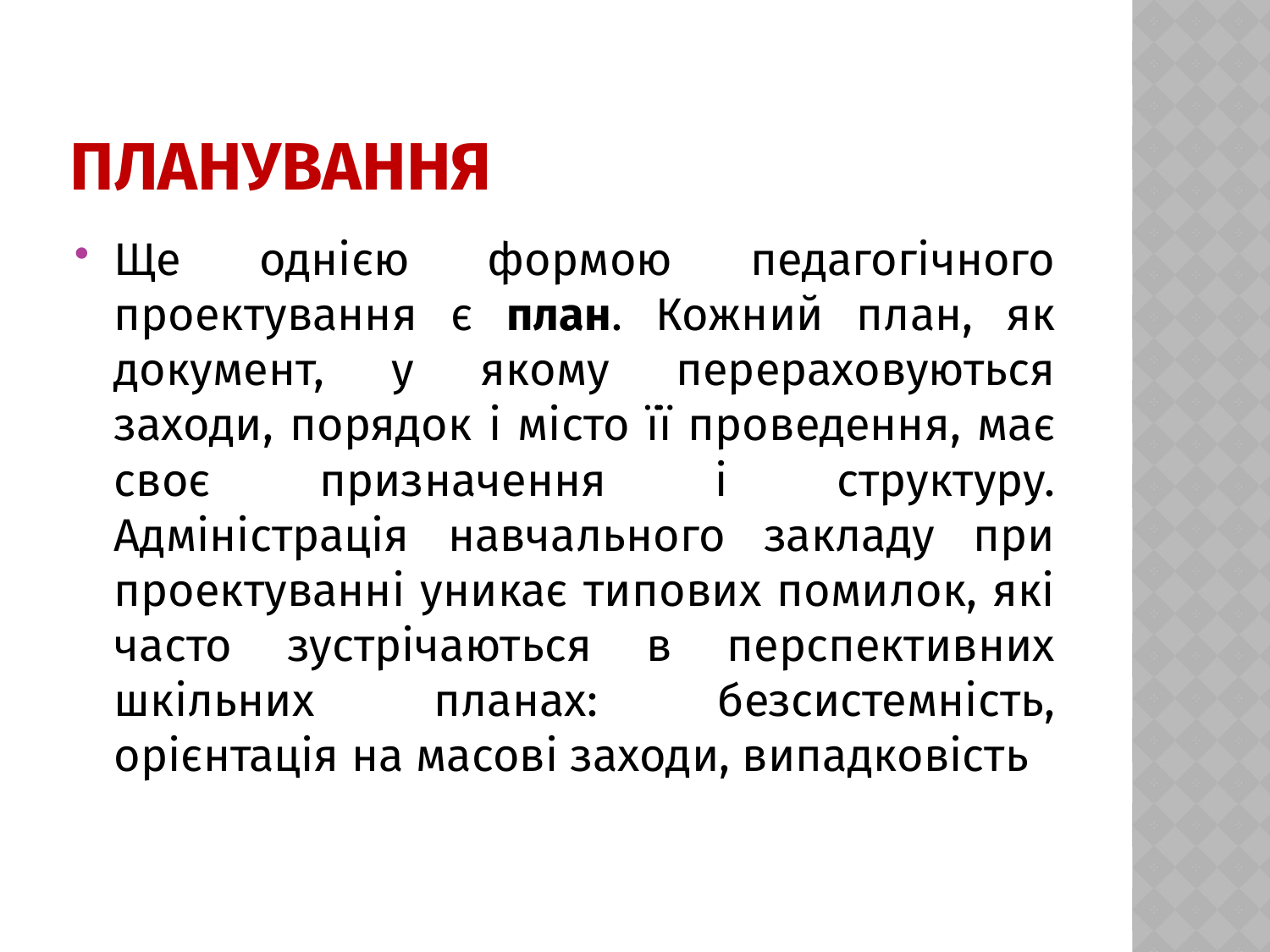

# Планування
Ще однією формою педагогічного проектування є план. Кожний план, як документ, у якому перераховуються заходи, порядок і місто її проведення, має своє призначення і структуру. Адміністрація навчального закладу при проектуванні уникає типових помилок, які часто зустрічаються в перспективних шкільних планах: безсистемність, орієнтація на масові заходи, випадковість